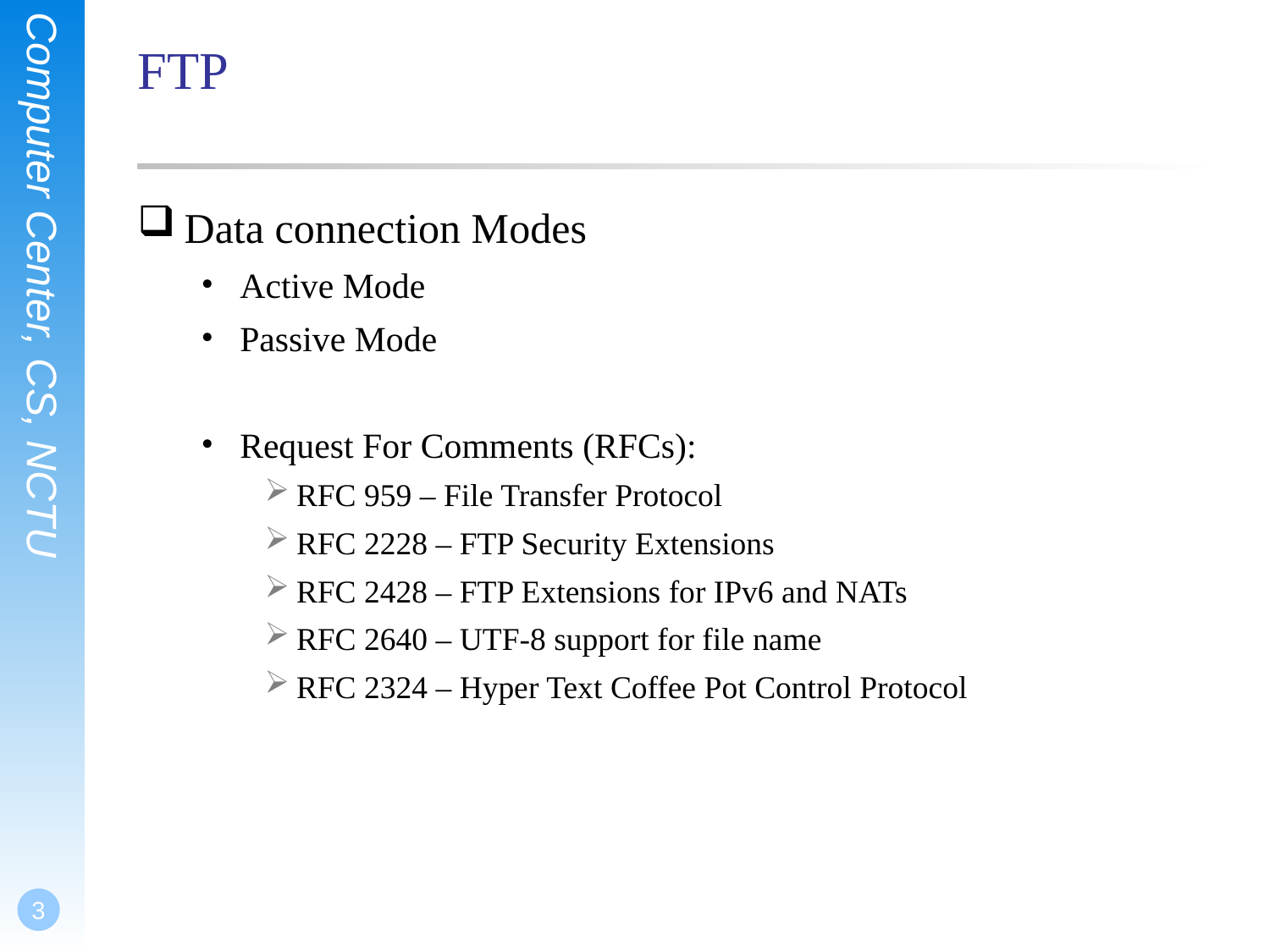

FTP
Data connection Modes
Active Mode
Passive Mode

Request For Comments (RFCs):
RFC 959 – File Transfer Protocol
RFC 2228 – FTP Security Extensions
RFC 2428 – FTP Extensions for IPv6 and NATs
RFC 2640 – UTF-8 support for file name
RFC 2324 – Hyper Text Coffee Pot Control Protocol